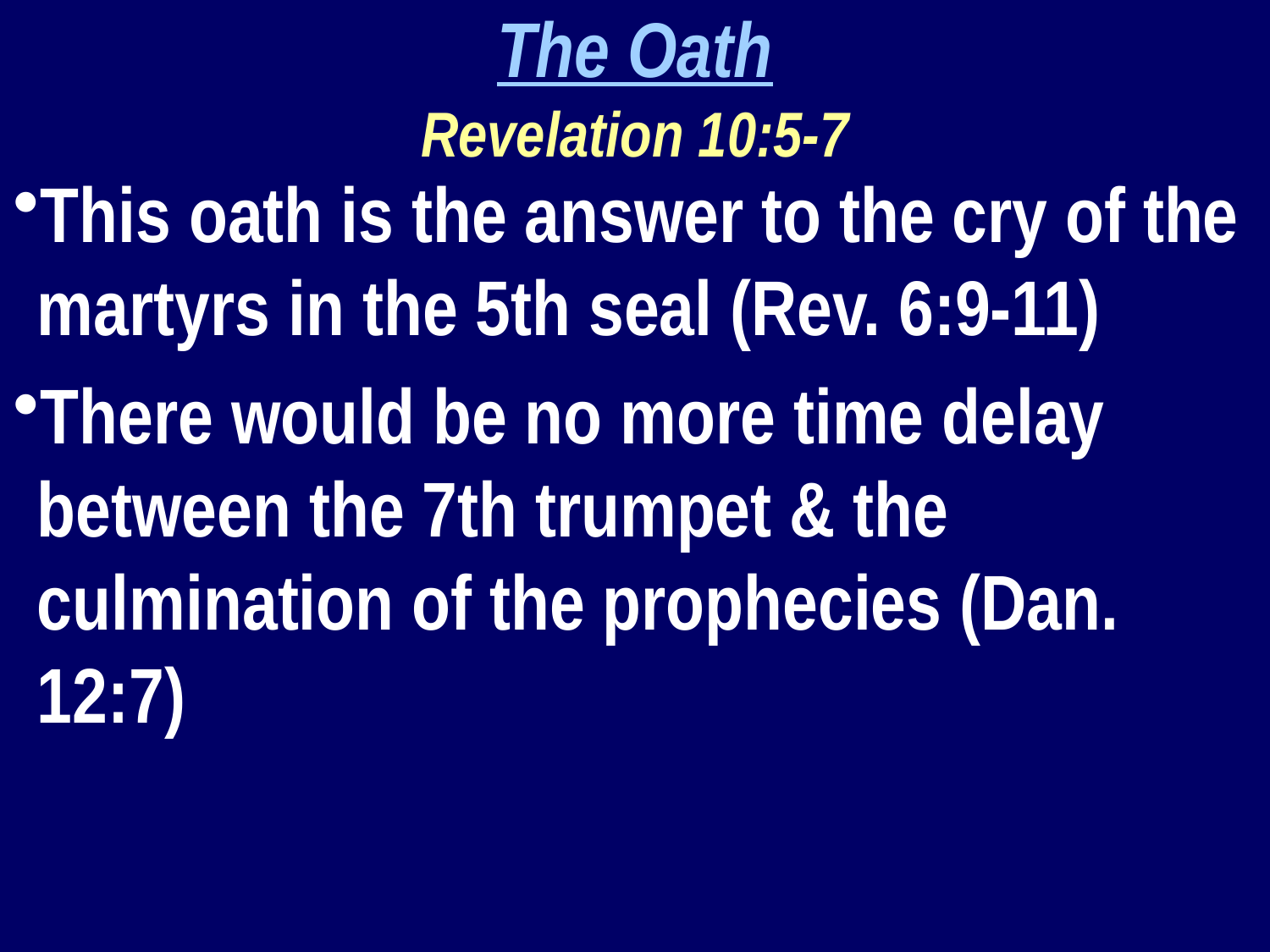

The Oath
Revelation 10:5-7
This oath is the answer to the cry of the martyrs in the 5th seal (Rev. 6:9-11)
There would be no more time delay between the 7th trumpet & the culmination of the prophecies (Dan. 12:7)